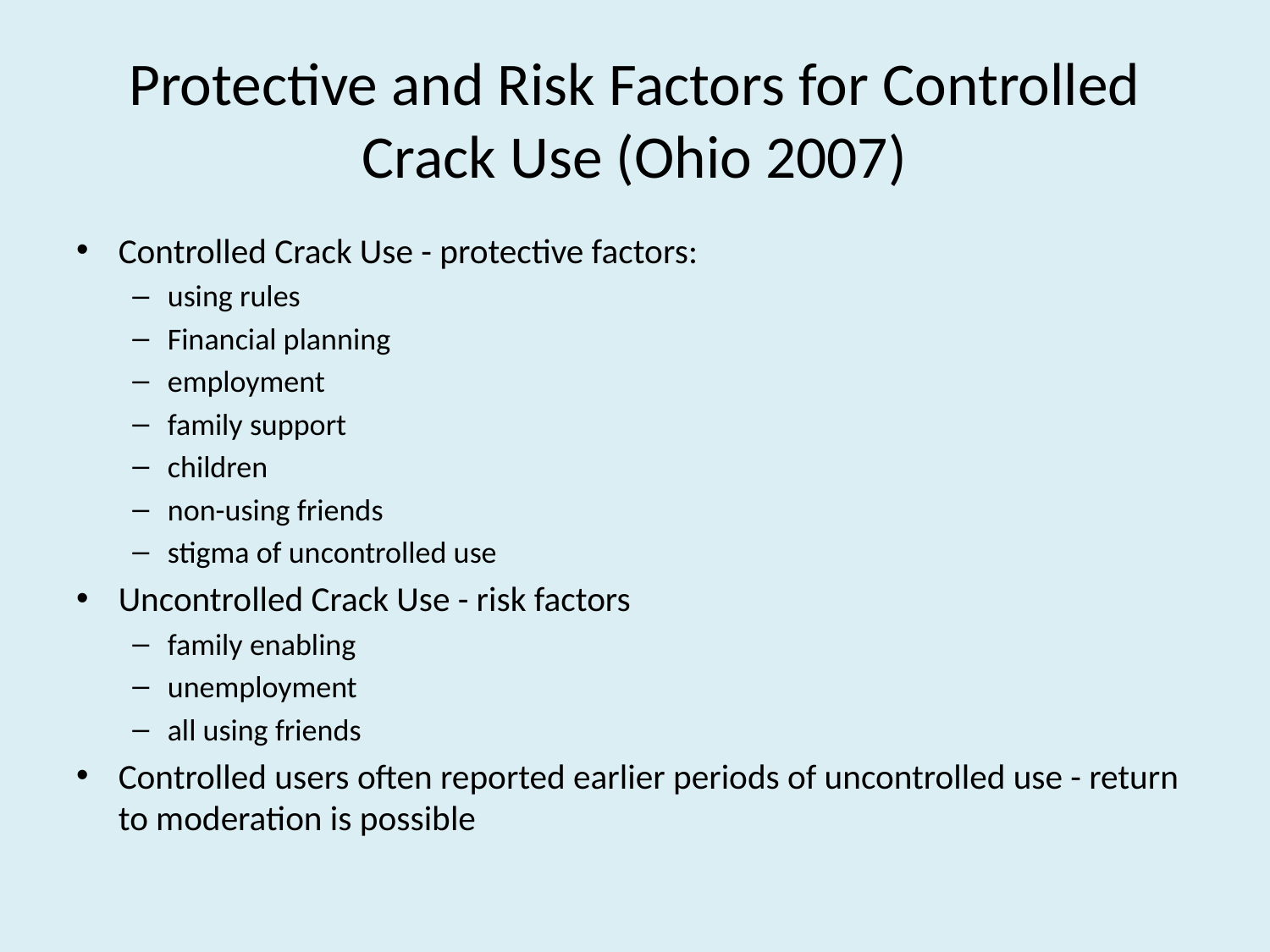

# Protective and Risk Factors for Controlled Crack Use (Ohio 2007)
Controlled Crack Use - protective factors:
using rules
Financial planning
employment
family support
children
non-using friends
stigma of uncontrolled use
Uncontrolled Crack Use - risk factors
family enabling
unemployment
all using friends
Controlled users often reported earlier periods of uncontrolled use - return to moderation is possible